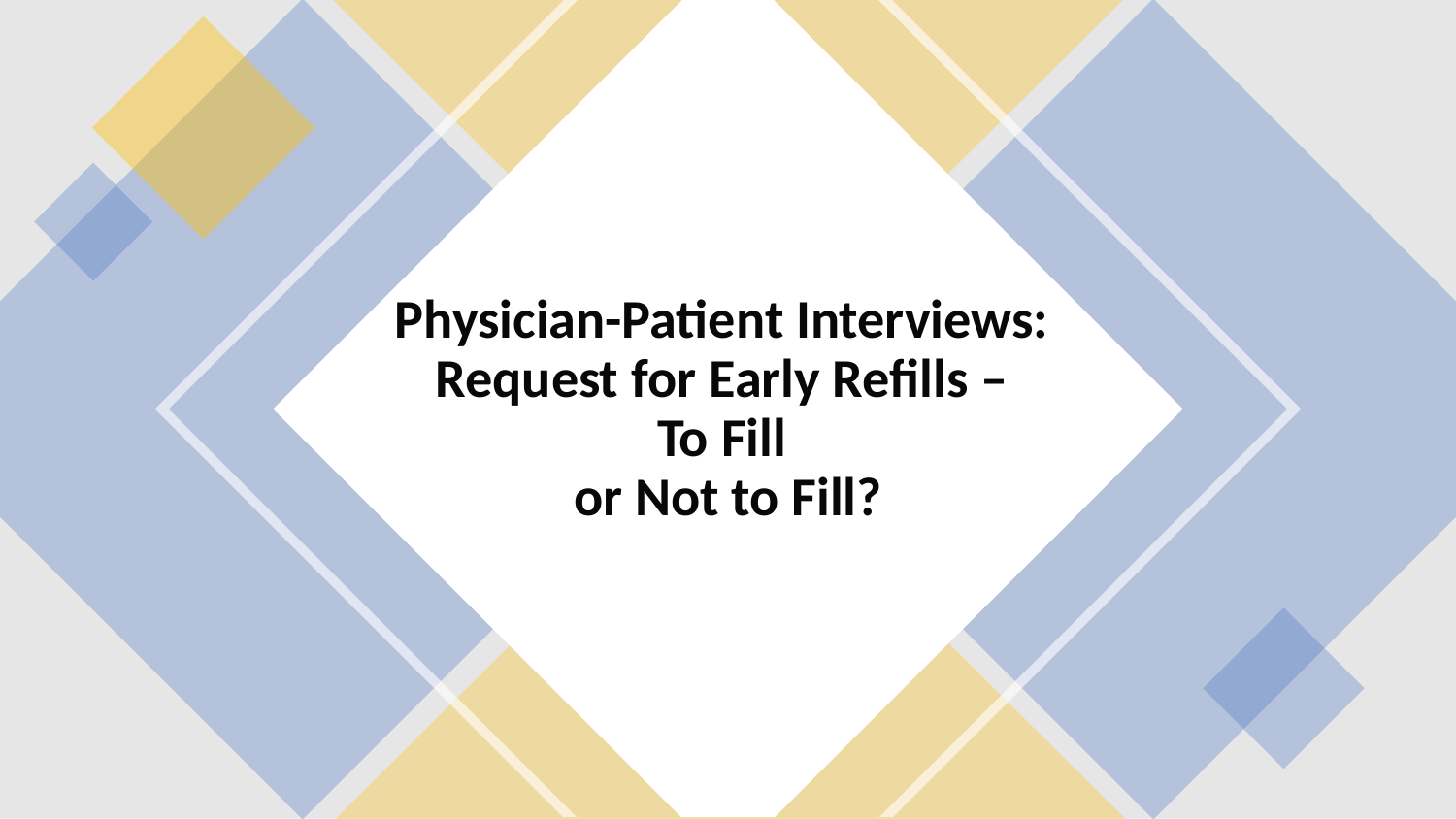

# Physician-Patient Interviews:  Request for Early Refills – To Fill or Not to Fill?